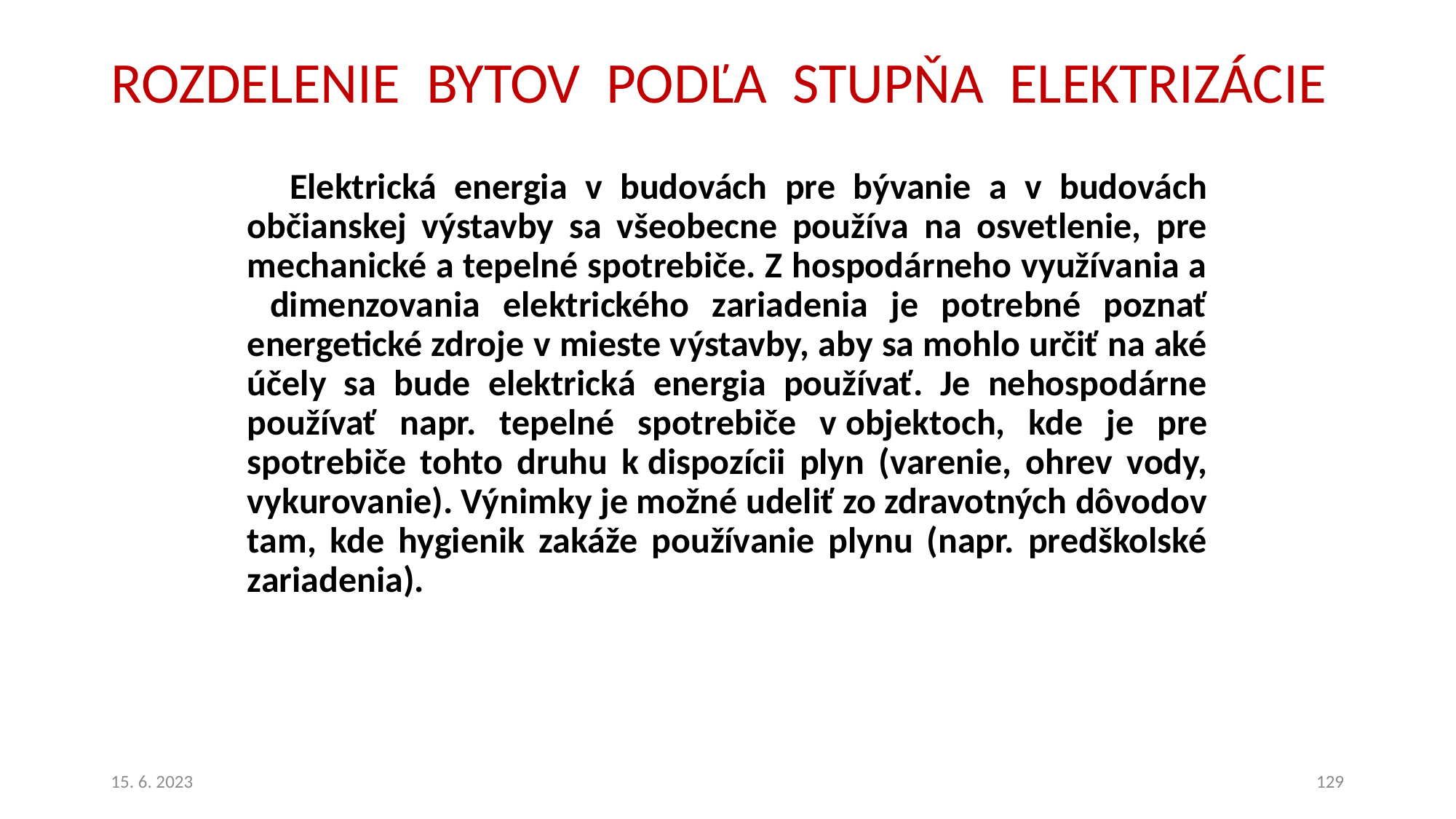

# ROZDELENIE  BYTOV  PODĽA  STUPŇA  ELEKTRIZÁCIE
Elektrická energia v budovách pre bývanie a v budovách občianskej výstavby sa všeobecne používa na osvetlenie, pre mechanické a tepelné spotrebiče. Z hospodárneho využívania a  dimenzovania elektrického zariadenia je potrebné poznať energetické zdroje v mieste výstavby, aby sa mohlo určiť na aké účely sa bude elektrická energia používať. Je nehospodárne používať napr. tepelné spotrebiče v objektoch, kde je pre spotrebiče tohto druhu k dispozícii plyn (varenie, ohrev vody, vykurovanie). Výnimky je možné udeliť zo zdravotných dôvodov tam, kde hygienik zakáže používanie plynu (napr. predškolské zariadenia).

15. 6. 2023
129